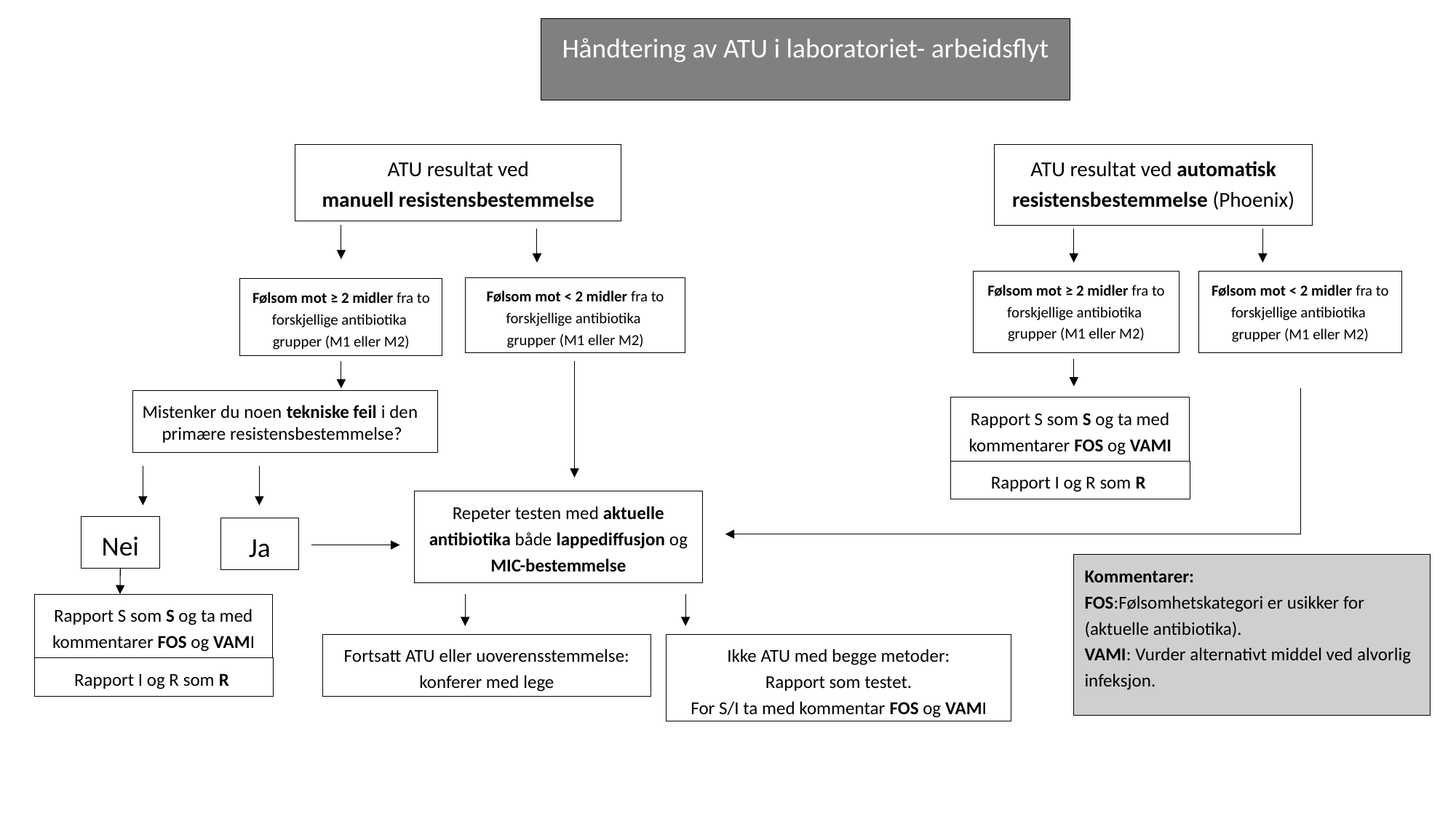

Håndtering av ATU i laboratoriet- arbeidsflyt
ATU resultat ved automatisk resistensbestemmelse (Phoenix)
ATU resultat ved
manuell resistensbestemmelse
Følsom mot < 2 midler fra to forskjellige antibiotika
grupper (M1 eller M2)
Følsom mot ≥ 2 midler fra to forskjellige antibiotika
grupper (M1 eller M2)
Følsom mot < 2 midler fra to forskjellige antibiotika
grupper (M1 eller M2)
Følsom mot ≥ 2 midler fra to forskjellige antibiotika
grupper (M1 eller M2)

Mistenker du noen tekniske feil i den
primære resistensbestemmelse?
Rapport S som S og ta med kommentarer FOS og VAMI
Rapport I og R som R

Repeter testen med aktuelle antibiotika både lappediffusjon og MIC-bestemmelse
Nei
Ja
Kommentarer:
FOS:Følsomhetskategori er usikker for (aktuelle antibiotika).
VAMI: Vurder alternativt middel ved alvorlig infeksjon.
Rapport S som S og ta med kommentarer FOS og VAMI
Ikke ATU med begge metoder:
Rapport som testet.
For S/I ta med kommentar FOS og VAMI

Fortsatt ATU eller uoverensstemmelse: konferer med lege
Rapport I og R som R